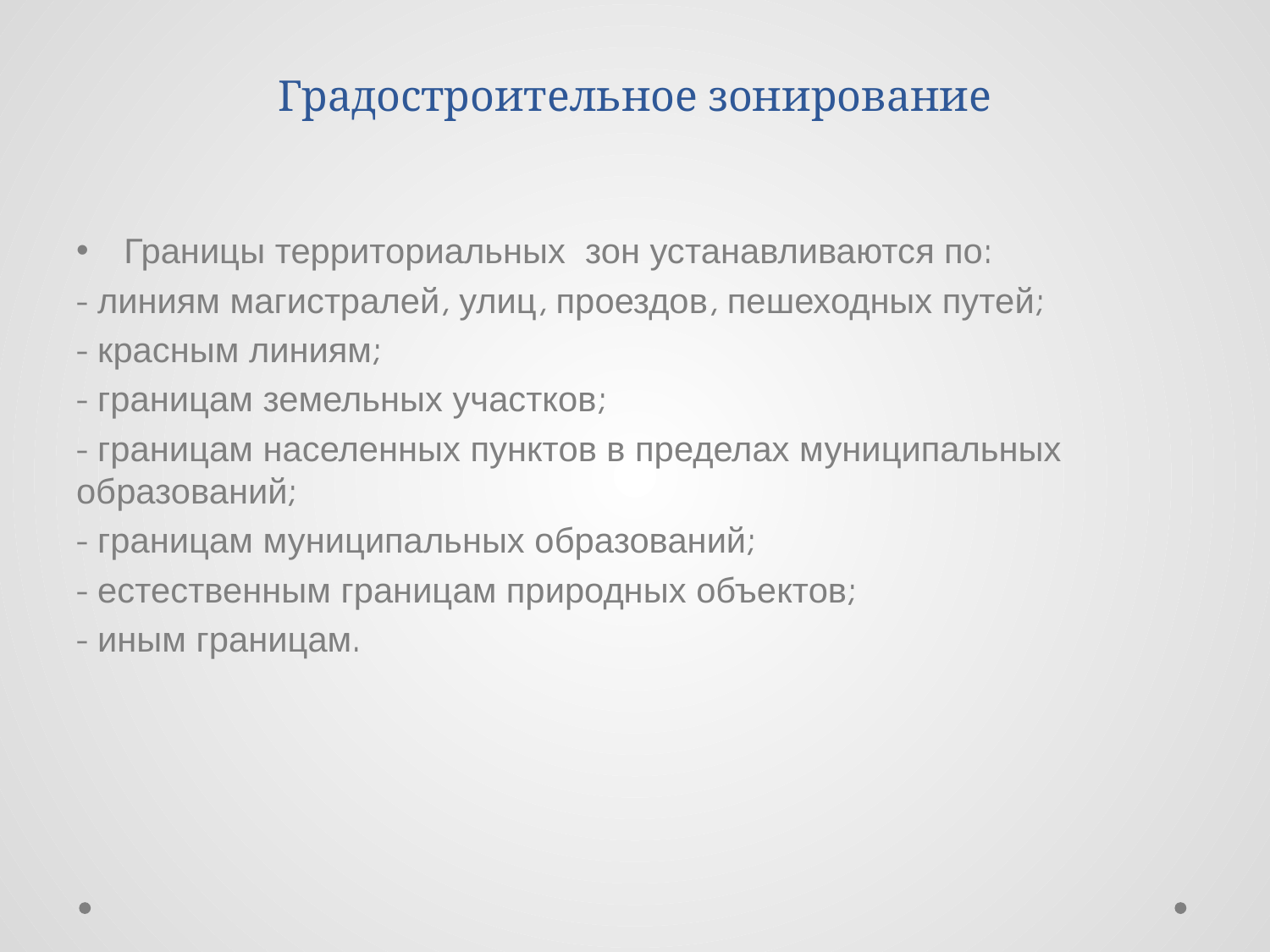

# Градостроительное зонирование
Границы территориальных  зон устанавливаются по:
- линиям магистралей, улиц, проездов, пешеходных путей;
- красным линиям;
- границам земельных участков;
- границам населенных пунктов в пределах муниципальных образований;
- границам муниципальных образований;
- естественным границам природных объектов;
- иным границам.